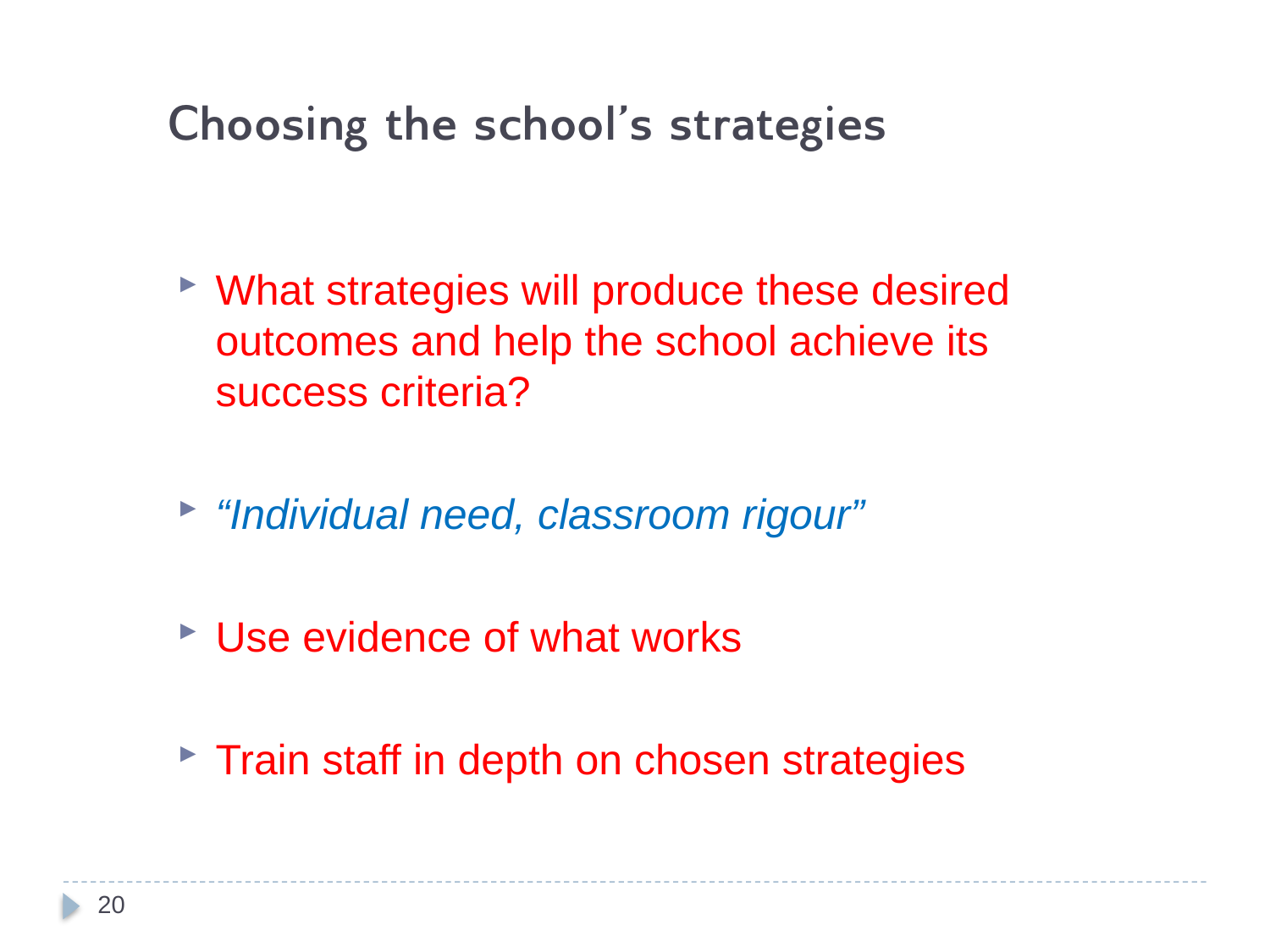

Choosing the school’s strategies
What strategies will produce these desired outcomes and help the school achieve its success criteria?

“Individual need, classroom rigour”

Use evidence of what works

Train staff in depth on chosen strategies

20